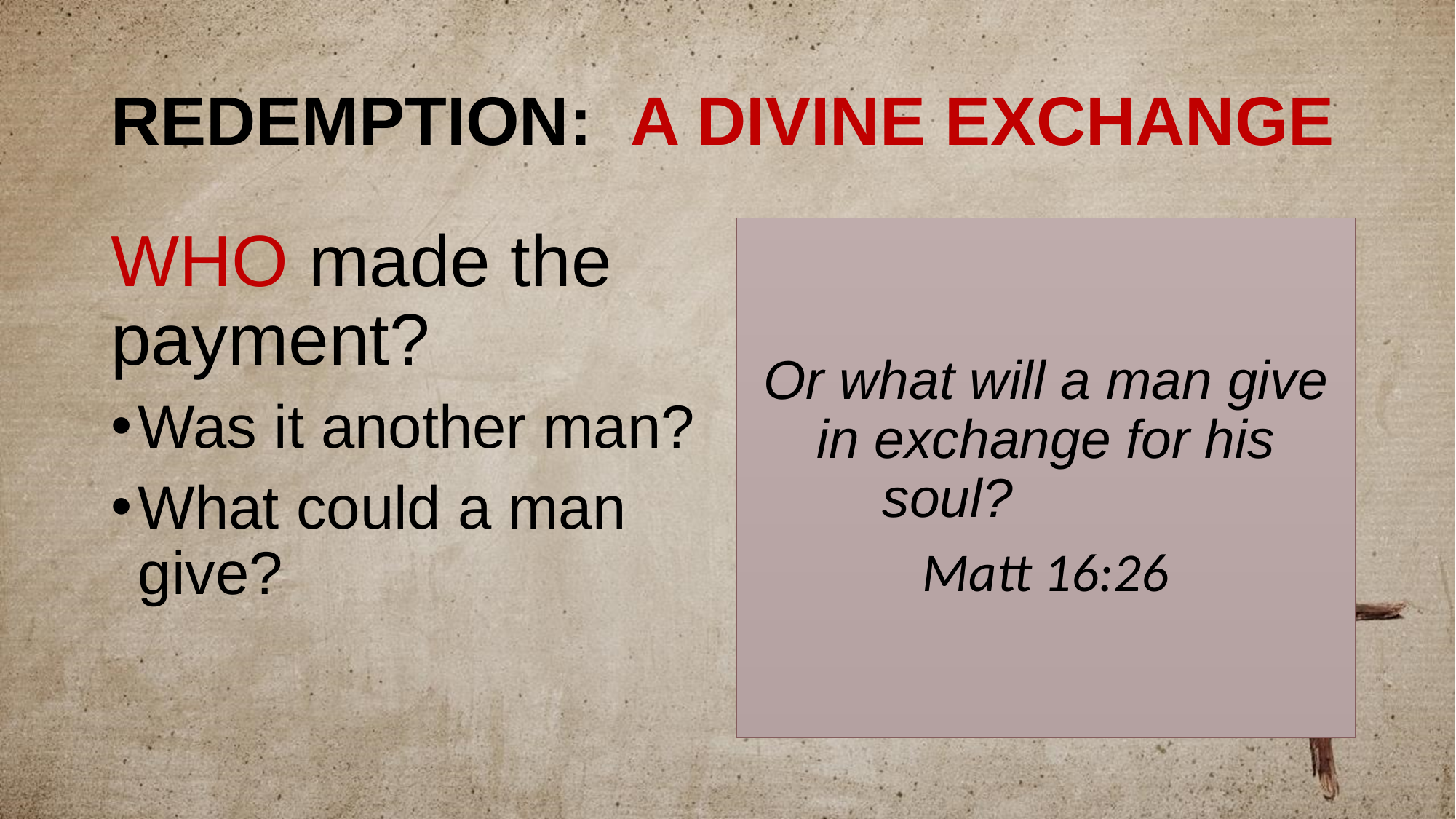

# REDEMPTION:  A DIVINE EXCHANGE
WHO made the payment?
Was it another man?
What could a man give?

Or what will a man give in exchange for his soul?
Matt 16:26